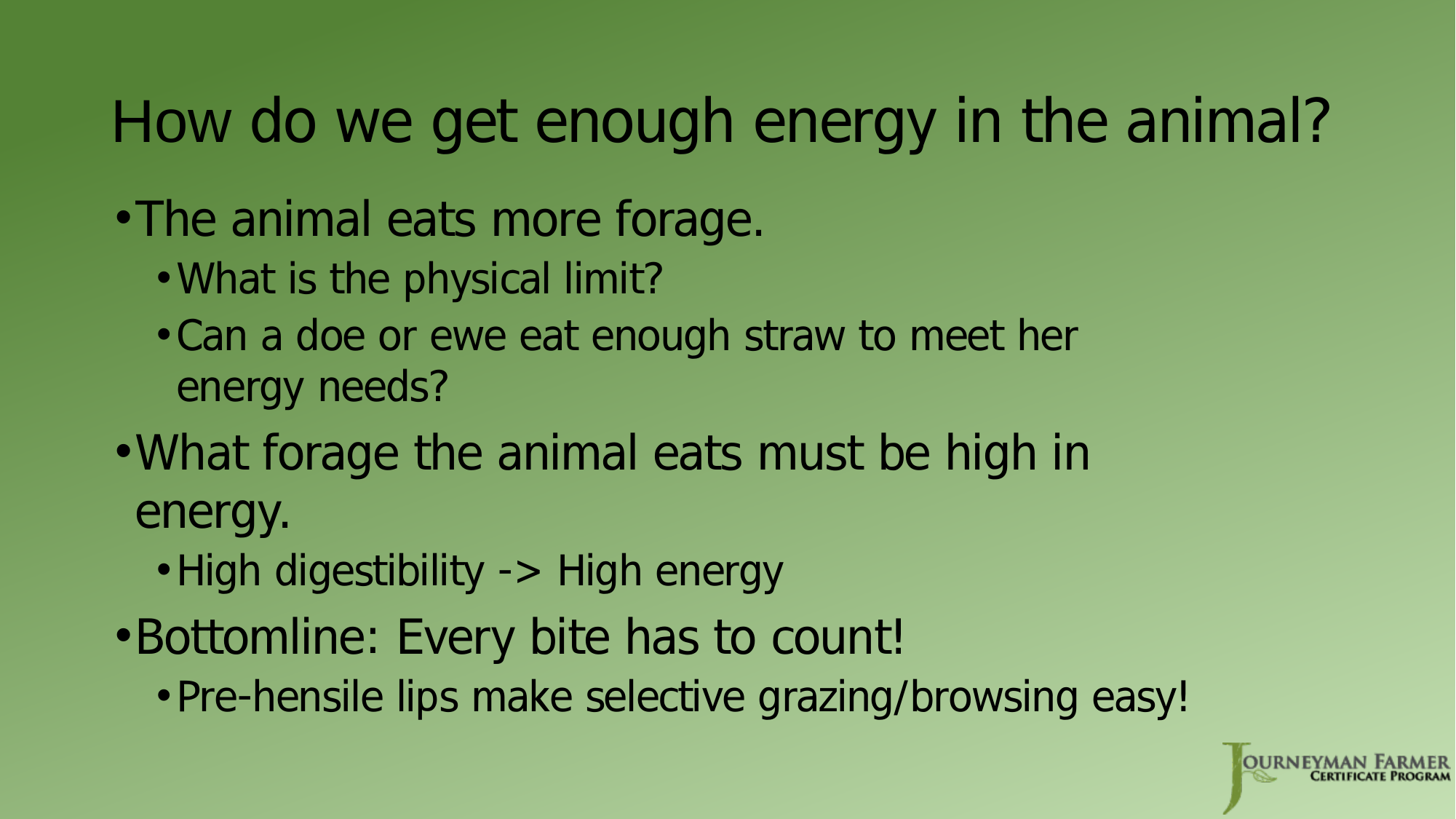

# How do we get enough energy in the animal?
The animal eats more forage.
What is the physical limit?
Can a doe or ewe eat enough straw to meet her energy needs?
What forage the animal eats must be high in energy.
High digestibility -> High energy
Bottomline: Every bite has to count!
Pre-hensile lips make selective grazing/browsing easy!